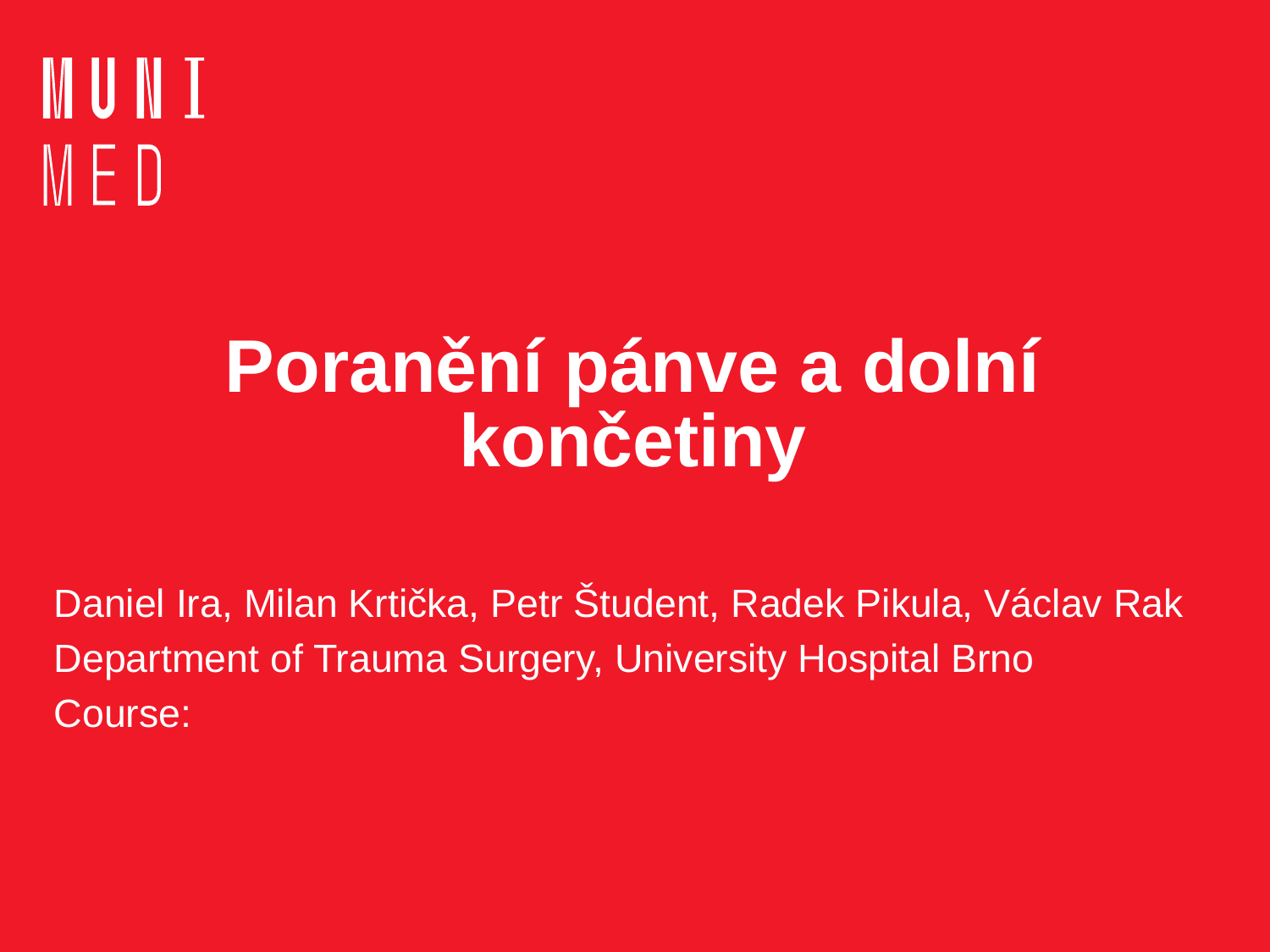

# Poranění pánve a dolní končetiny
Daniel Ira, Milan Krtička, Petr Študent, Radek Pikula, Václav Rak
Department of Trauma Surgery, University Hospital Brno
Course: